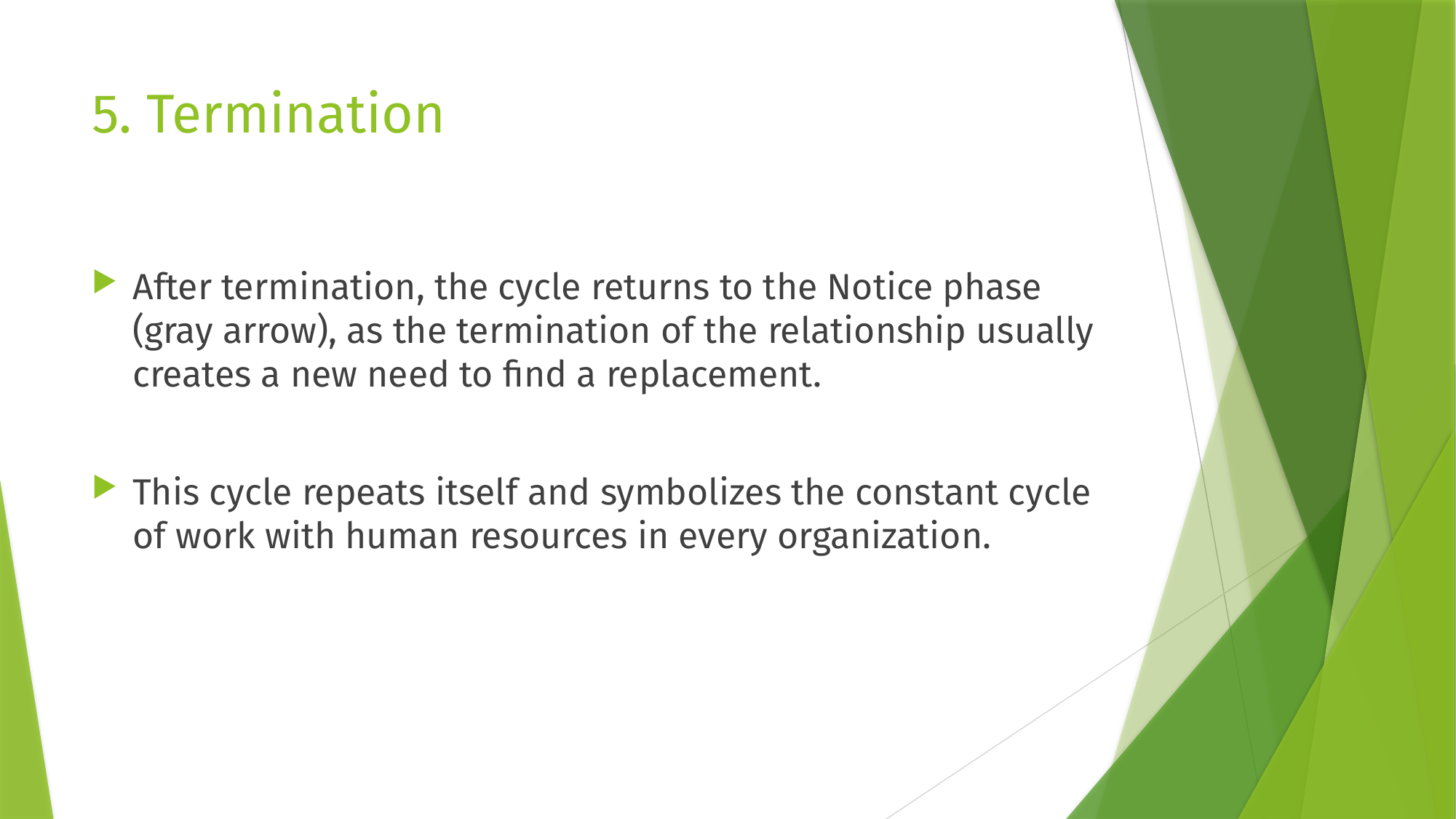

# 5. Termination
After termination, the cycle returns to the Notice phase (gray arrow), as the termination of the relationship usually creates a new need to find a replacement.

This cycle repeats itself and symbolizes the constant cycle of work with human resources in every organization.